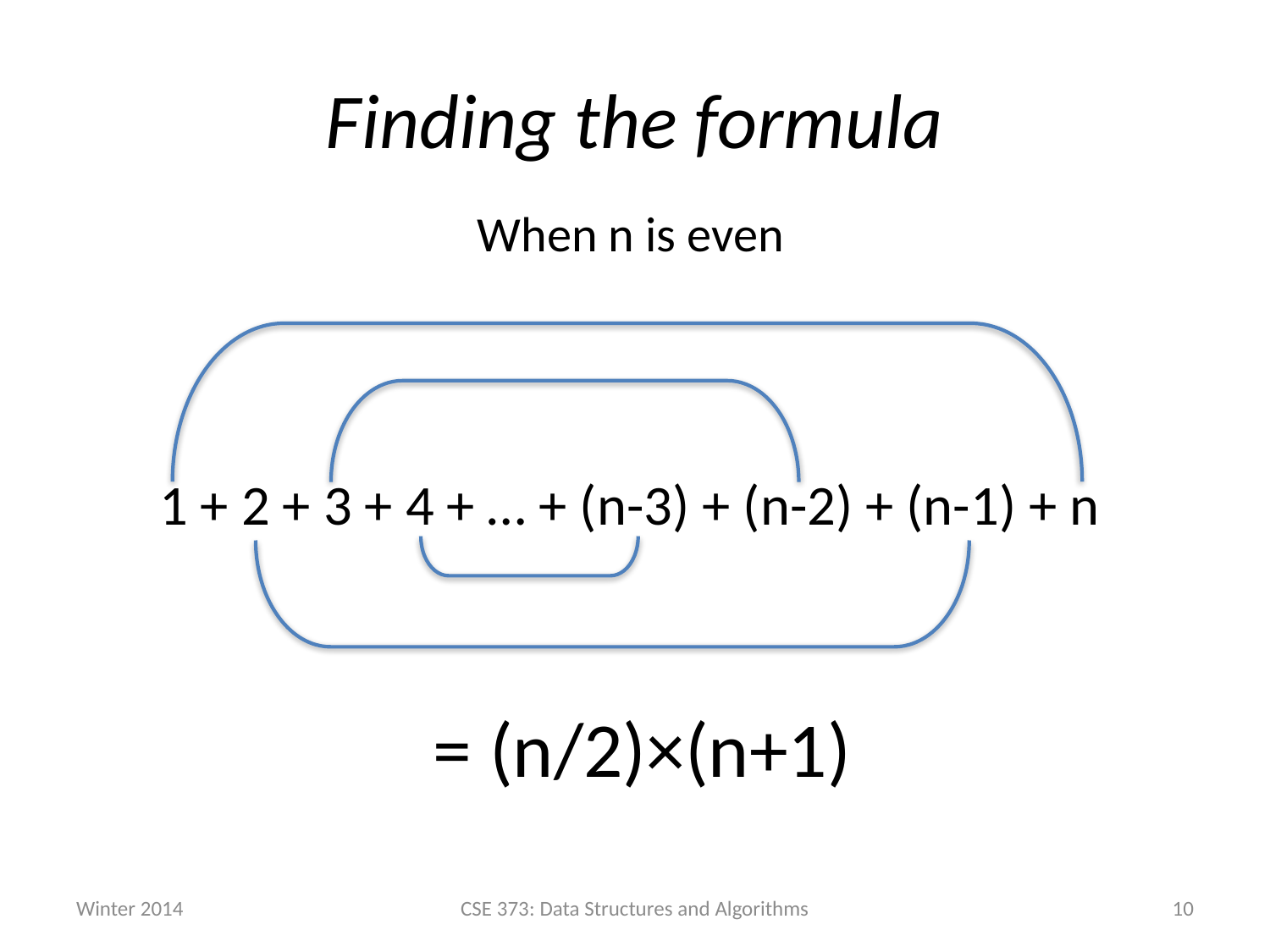

# Finding the formula
When n is even

1 + 2 + 3 + 4 + … + (n-3) + (n-2) + (n-1) + n
= (n/2)×(n+1)
Winter 2014
CSE 373: Data Structures and Algorithms
10